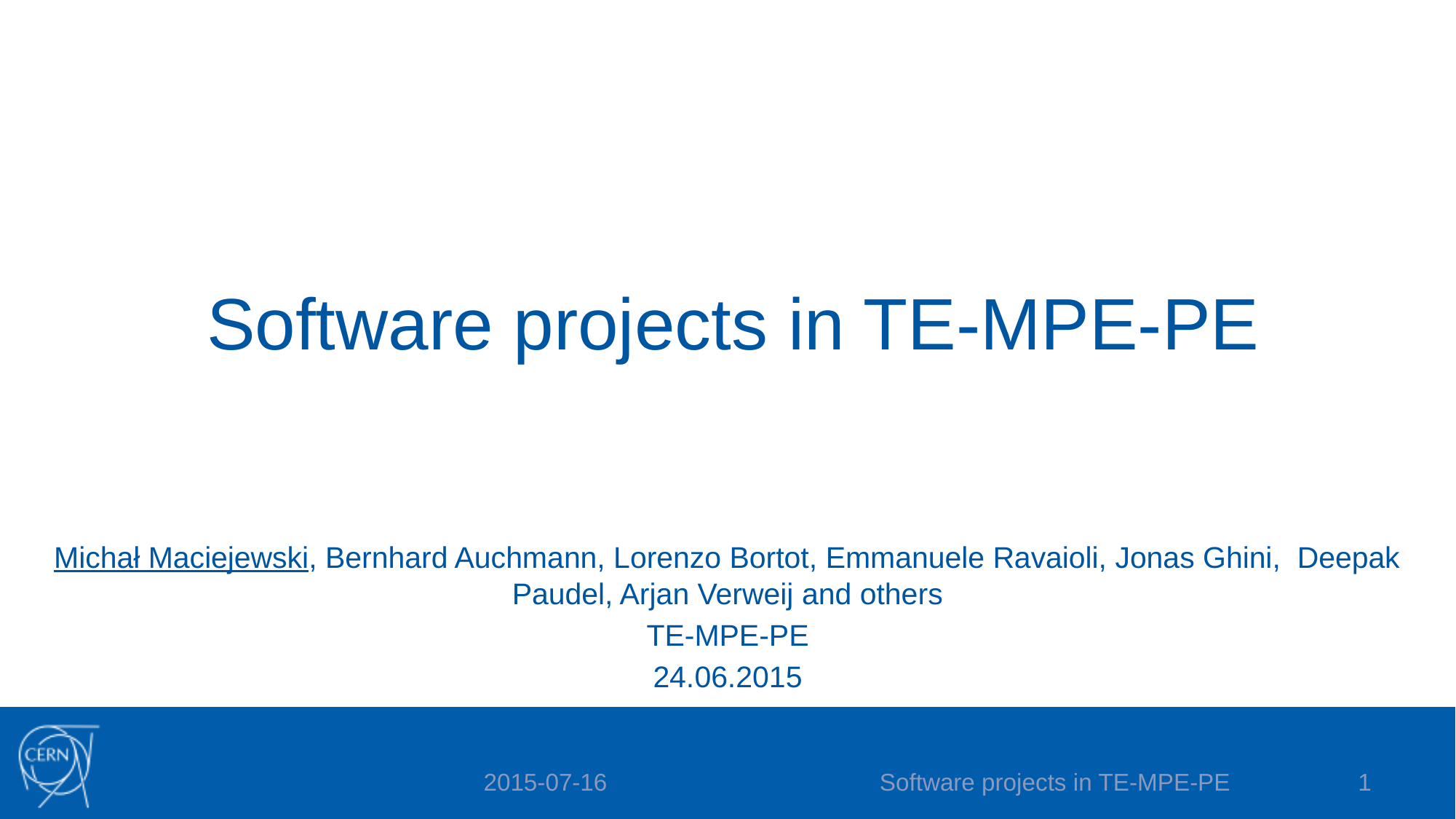

# Software projects in TE-MPE-PE
Michał Maciejewski, Bernhard Auchmann, Lorenzo Bortot, Emmanuele Ravaioli, Jonas Ghini,  Deepak Paudel, Arjan Verweij and others
TE-MPE-PE
24.06.2015
Software projects in TE-MPE-PE
1
2015-07-16